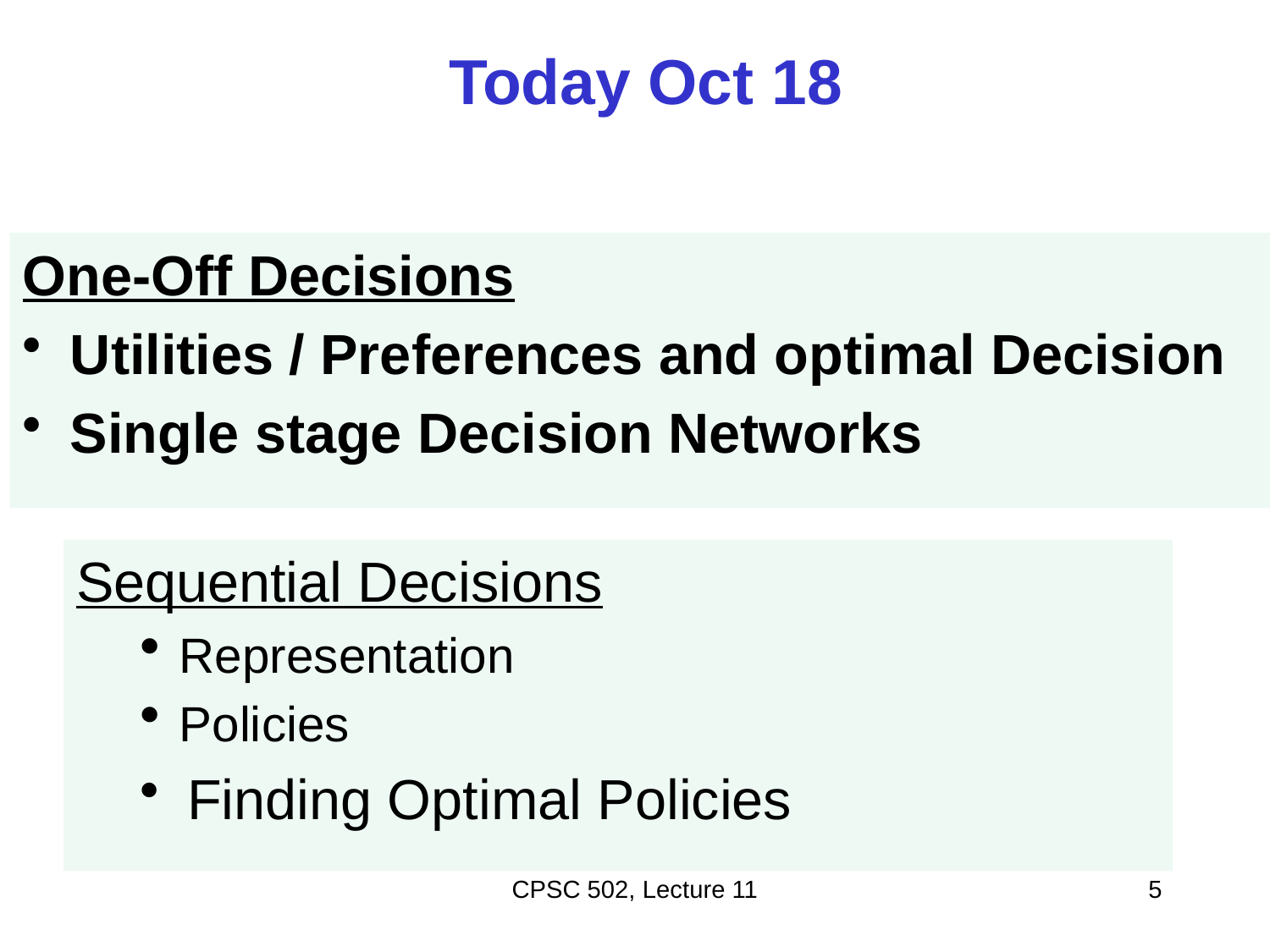

# Today Oct 18
One-Off Decisions
Utilities / Preferences and optimal Decision
Single stage Decision Networks

Sequential Decisions
Representation
Policies
Finding Optimal Policies

CPSC 502, Lecture 11
5